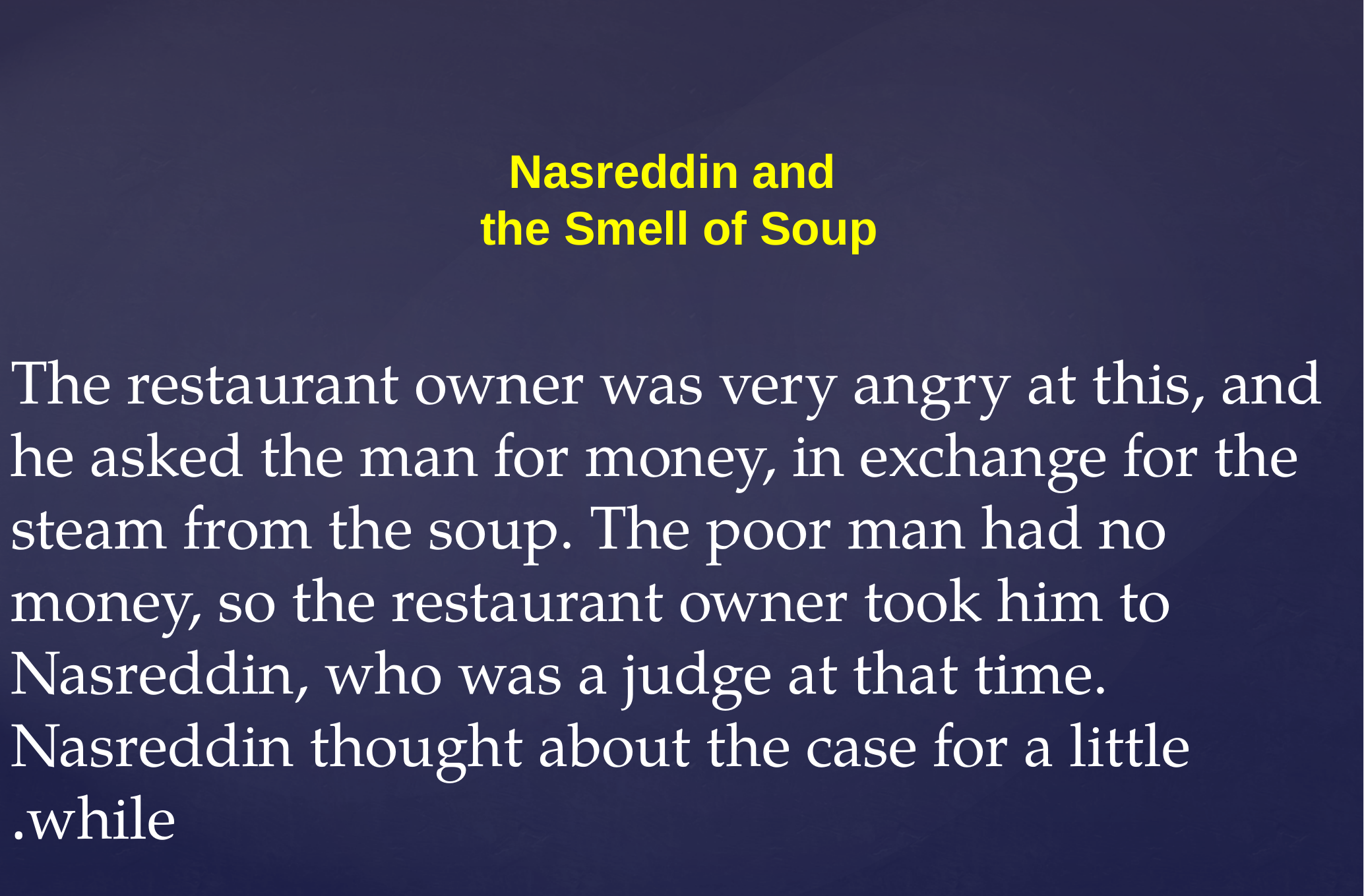

# Nasreddin and the Smell of Soup
The restaurant owner was very angry at this, and he asked the man for money, in exchange for the steam from the soup. The poor man had no money, so the restaurant owner took him to Nasreddin, who was a judge at that time. Nasreddin thought about the case for a little while.